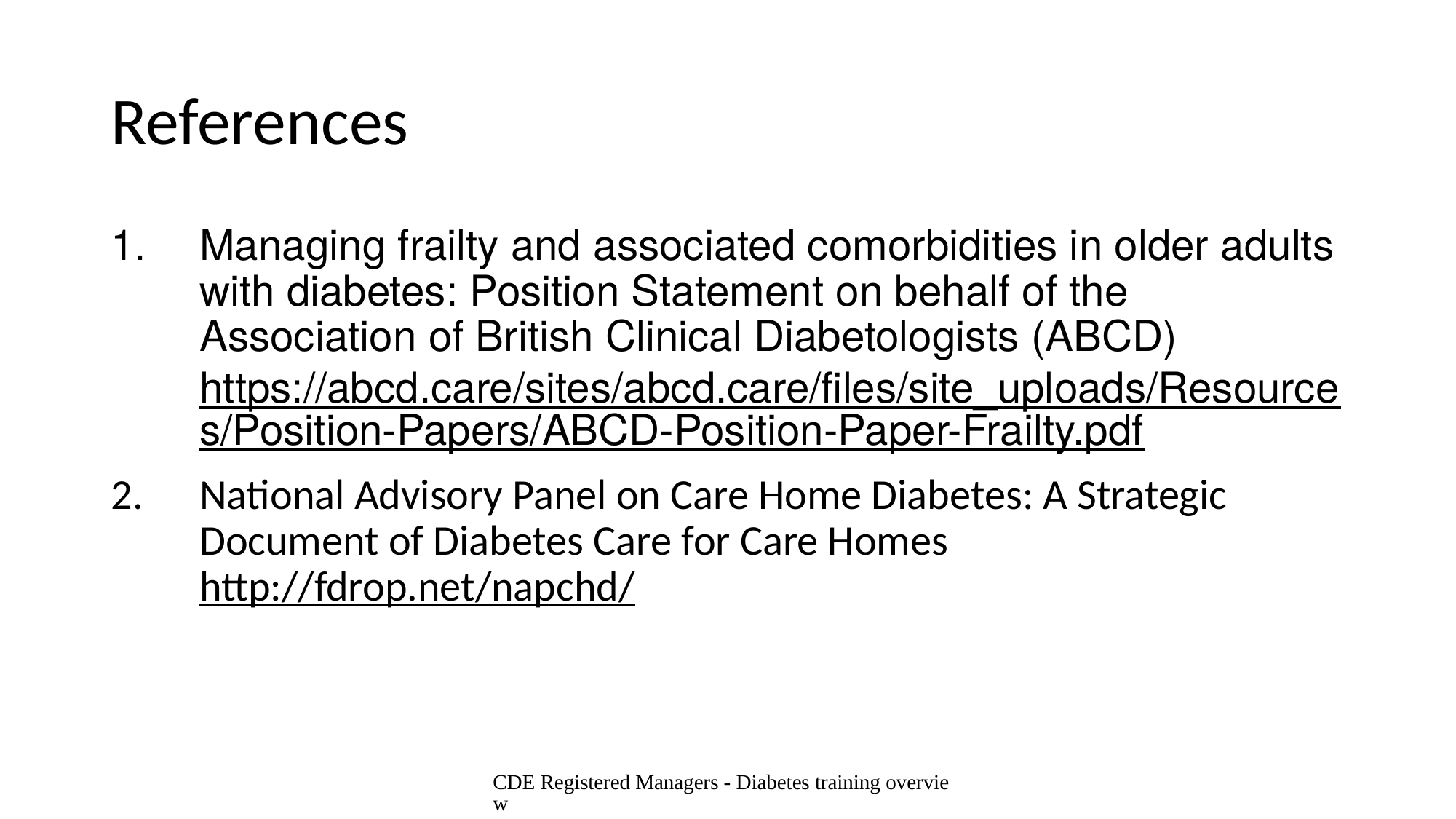

# References
Managing frailty and associated comorbidities in older adults with diabetes: Position Statement on behalf of the Association of British Clinical Diabetologists (ABCD) https://abcd.care/sites/abcd.care/files/site_uploads/Resources/Position-Papers/ABCD-Position-Paper-Frailty.pdf
National Advisory Panel on Care Home Diabetes: A Strategic Document of Diabetes Care for Care Homes
http://fdrop.net/napchd/

CDE Registered Managers - Diabetes training overview